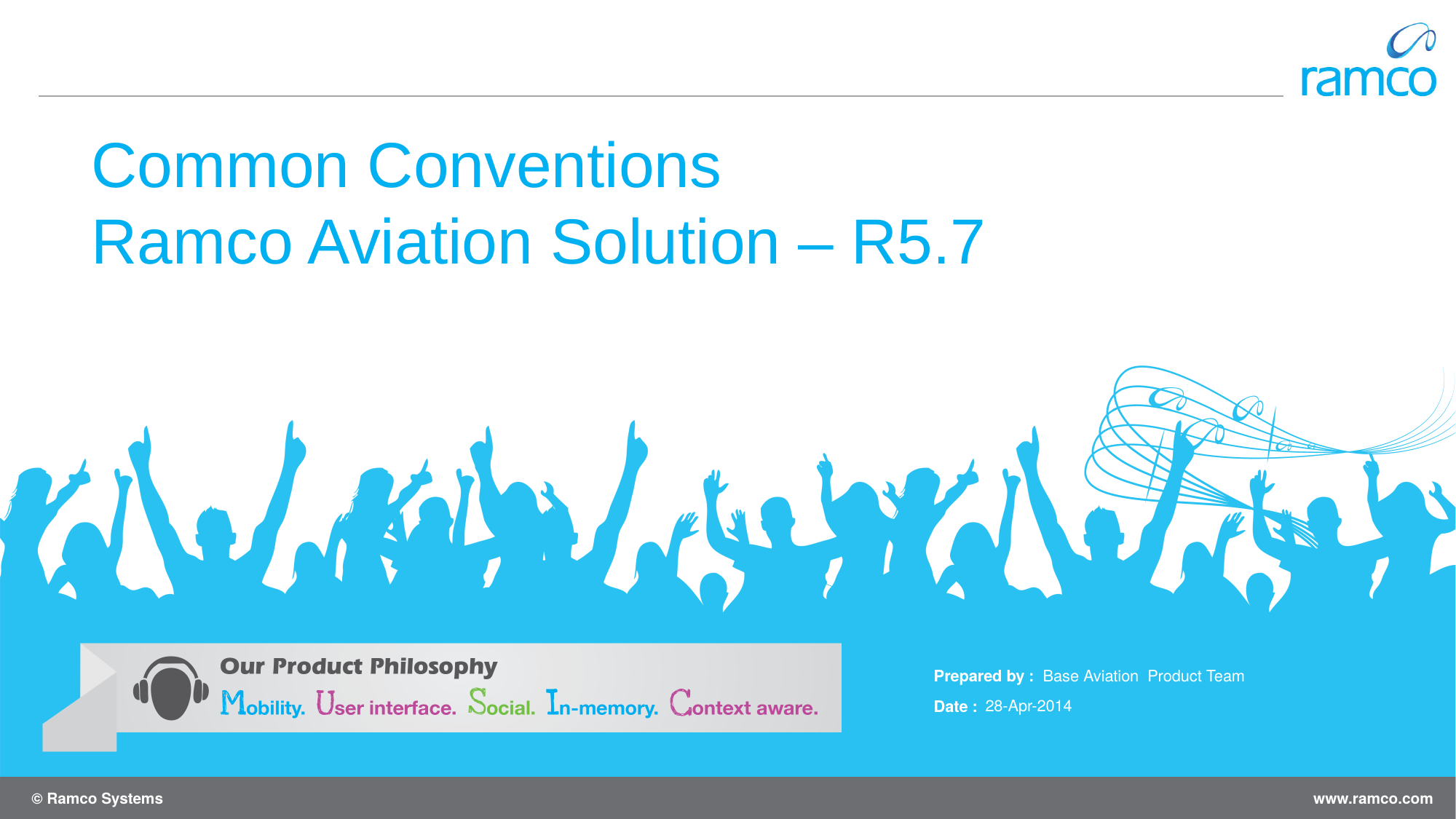

# Common Conventions Ramco Aviation Solution – R5.7
Base Aviation  Product Team
28-Apr-2014